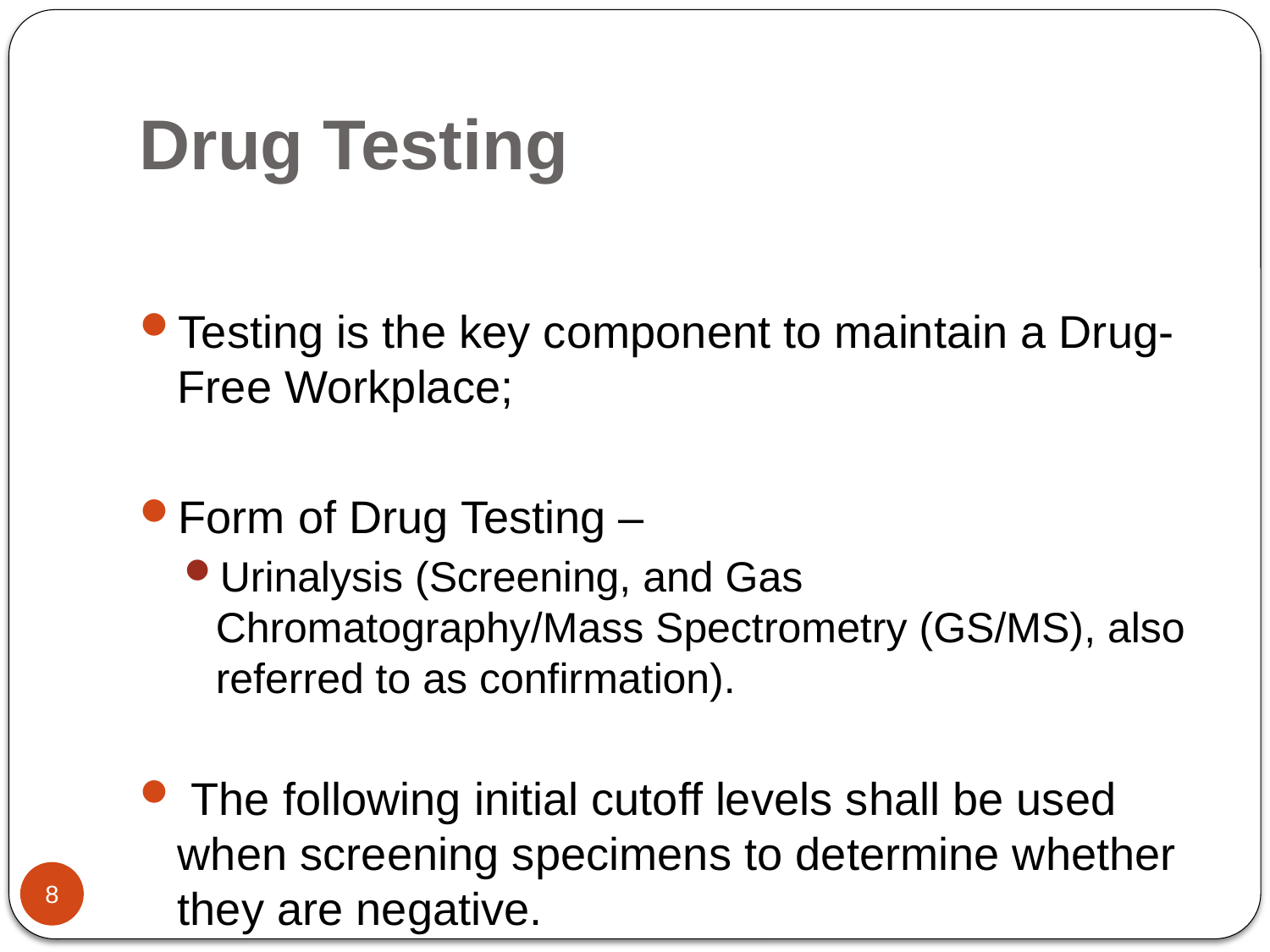

# Drug Testing
Testing is the key component to maintain a Drug-Free Workplace;

Form of Drug Testing –
Urinalysis (Screening, and Gas Chromatography/Mass Spectrometry (GS/MS), also referred to as confirmation).

 The following initial cutoff levels shall be used when screening specimens to determine whether they are negative.

8